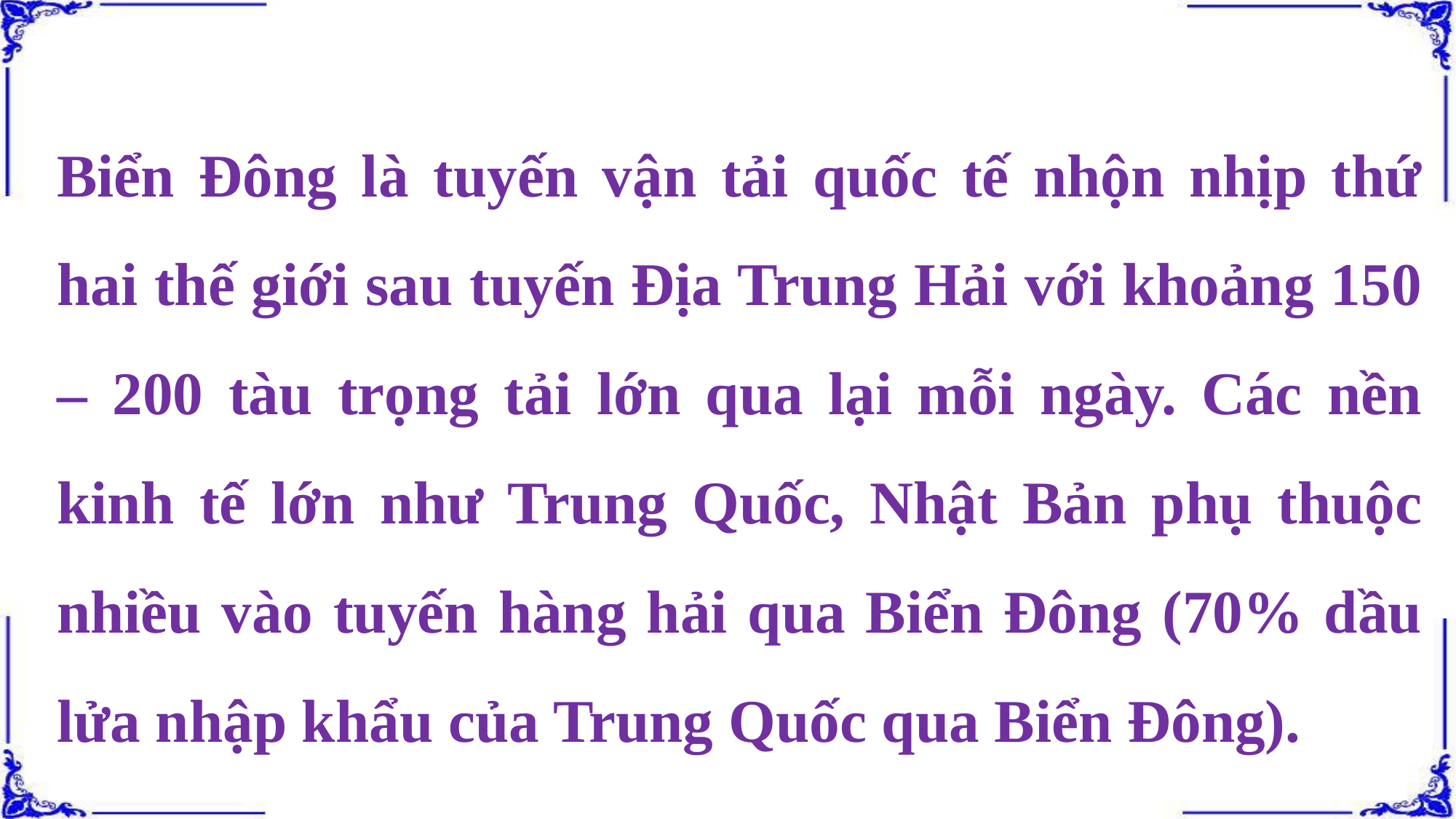

Biển Đông là tuyến vận tải quốc tế nhộn nhịp thứ hai thế giới sau tuyến Địa Trung Hải với khoảng 150 – 200 tàu trọng tải lớn qua lại mỗi ngày. Các nền kinh tế lớn như Trung Quốc, Nhật Bản phụ thuộc nhiều vào tuyến hàng hải qua Biển Đông (70% dầu lửa nhập khẩu của Trung Quốc qua Biển Đông).